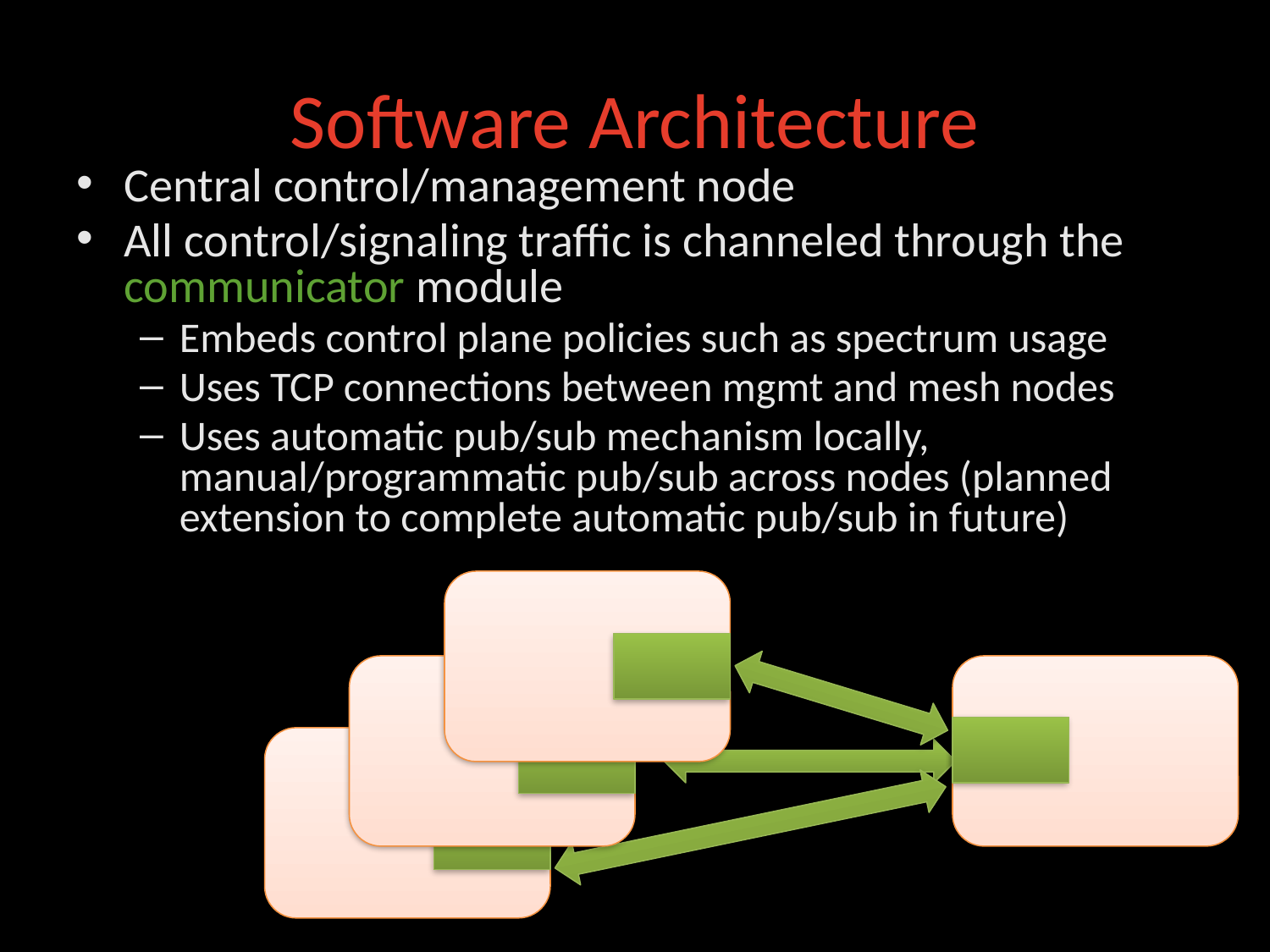

# Software Architecture
Central control/management node
All control/signaling traffic is channeled through the communicator module
Embeds control plane policies such as spectrum usage
Uses TCP connections between mgmt and mesh nodes
Uses automatic pub/sub mechanism locally, manual/programmatic pub/sub across nodes (planned extension to complete automatic pub/sub in future)